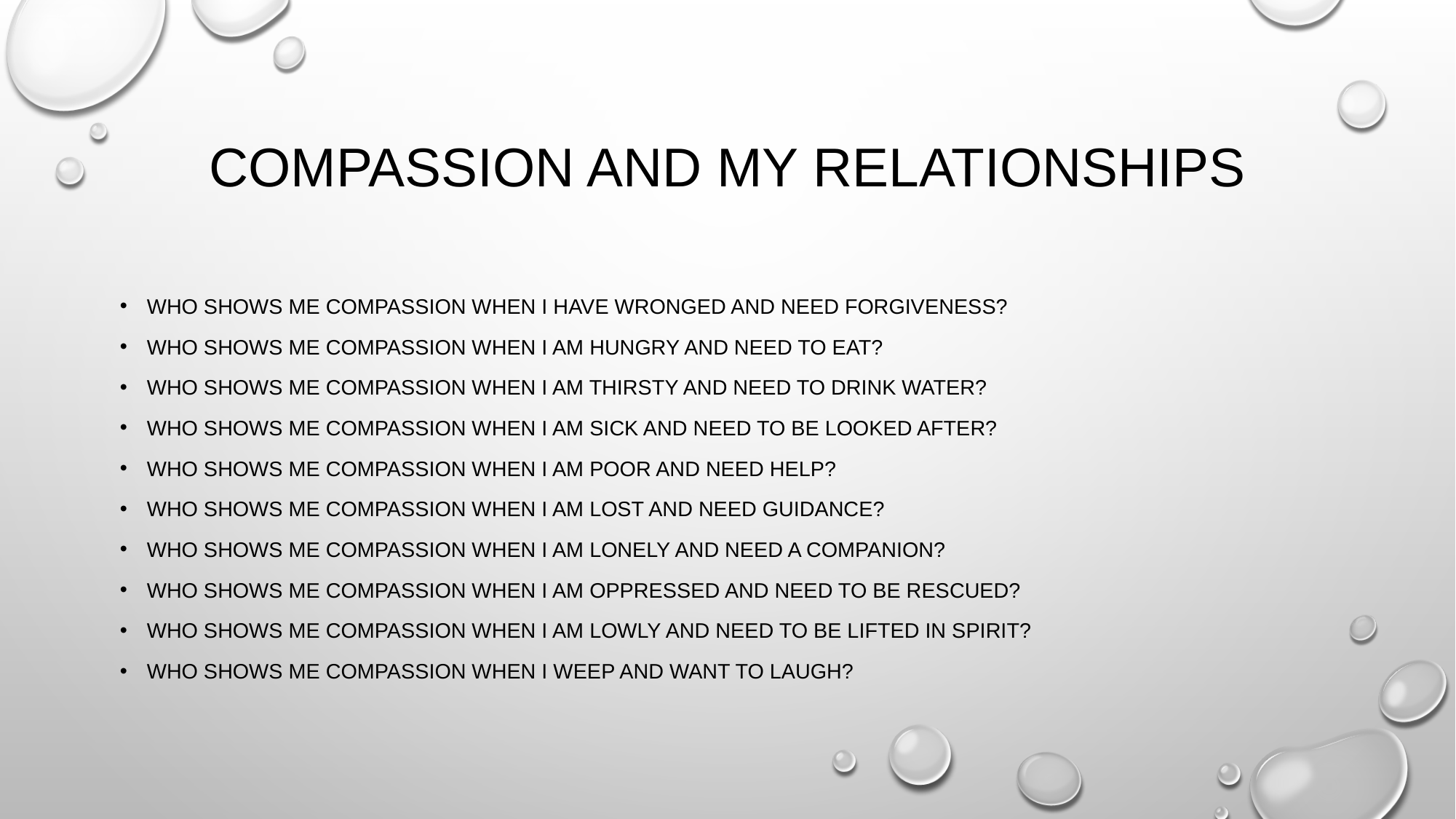

# Compassion and my relationships
Who shows me compassion when I have wronged and need forgiveness?
Who shows me compassion when I am hungry and need to eat?
Who shows me compassion when I am thirsty and need to drink water?
Who shows me compassion when I am sick and need to be looked after?
Who shows me compassion when I am poor and need help?
Who shows me compassion when I am lost and need guidance?
Who shows me compassion when I am lonely and need a companion?
Who shows me compassion when I am oppressed and need to be rescued?
Who shows me compassion when I am lowly and need to be lifted in spirit?
Who shows me compassion when I weep and want to laugh?